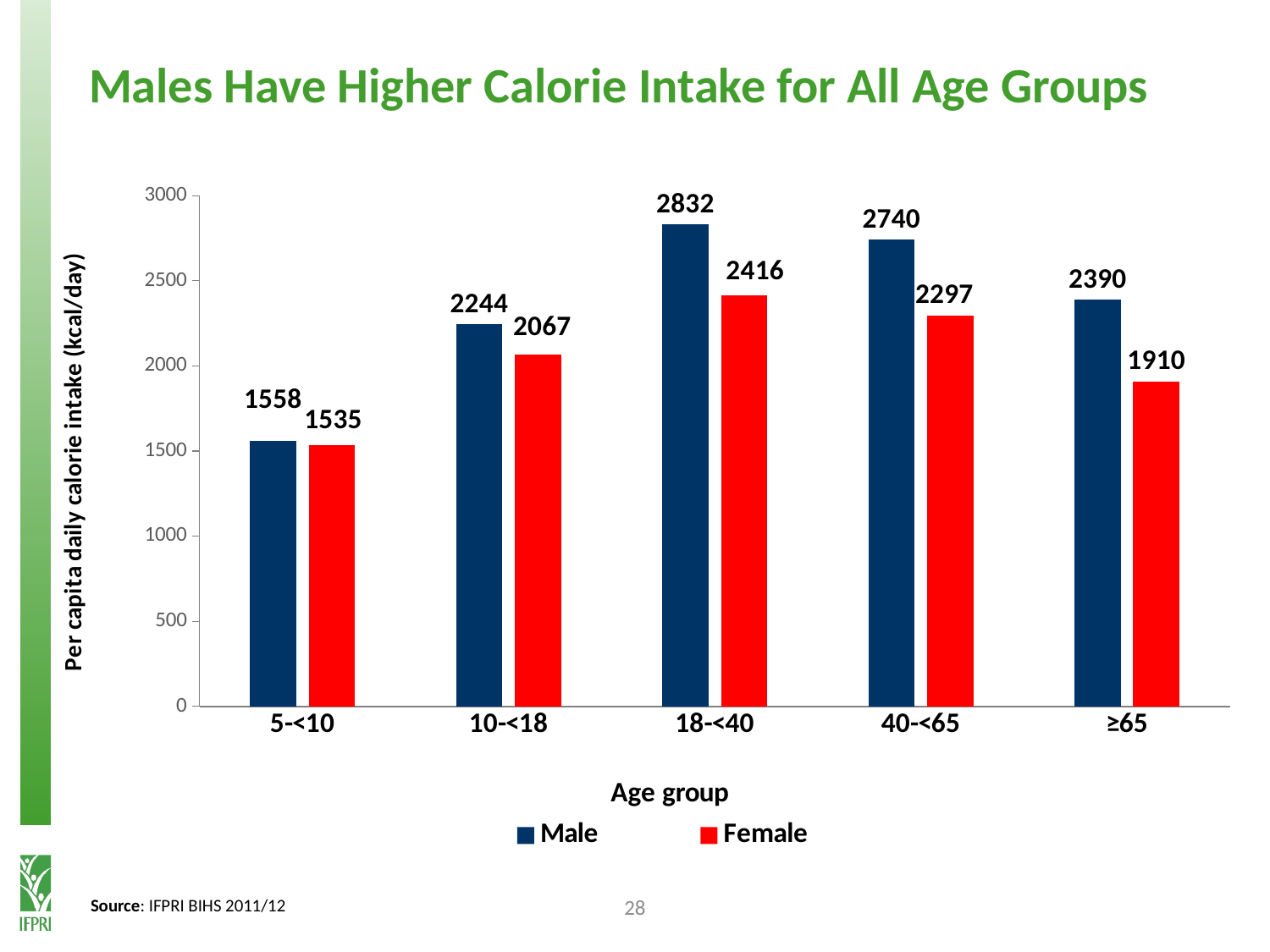

Males Have Higher Calorie Intake for All Age Groups

### Chart

| Category | Male  | Female |
|---|---|---|
| 5-<10 | 1558.45 | 1534.59 |
| 10-<18 | 2243.545 | 2066.511 |
| 18-<40 | 2832.248 | 2416.467 |
| 40-<65 | 2740.49 | 2297.218 |
| ≥65 | 2389.565 | 1909.971 |
28
Source: IFPRI BIHS 2011/12